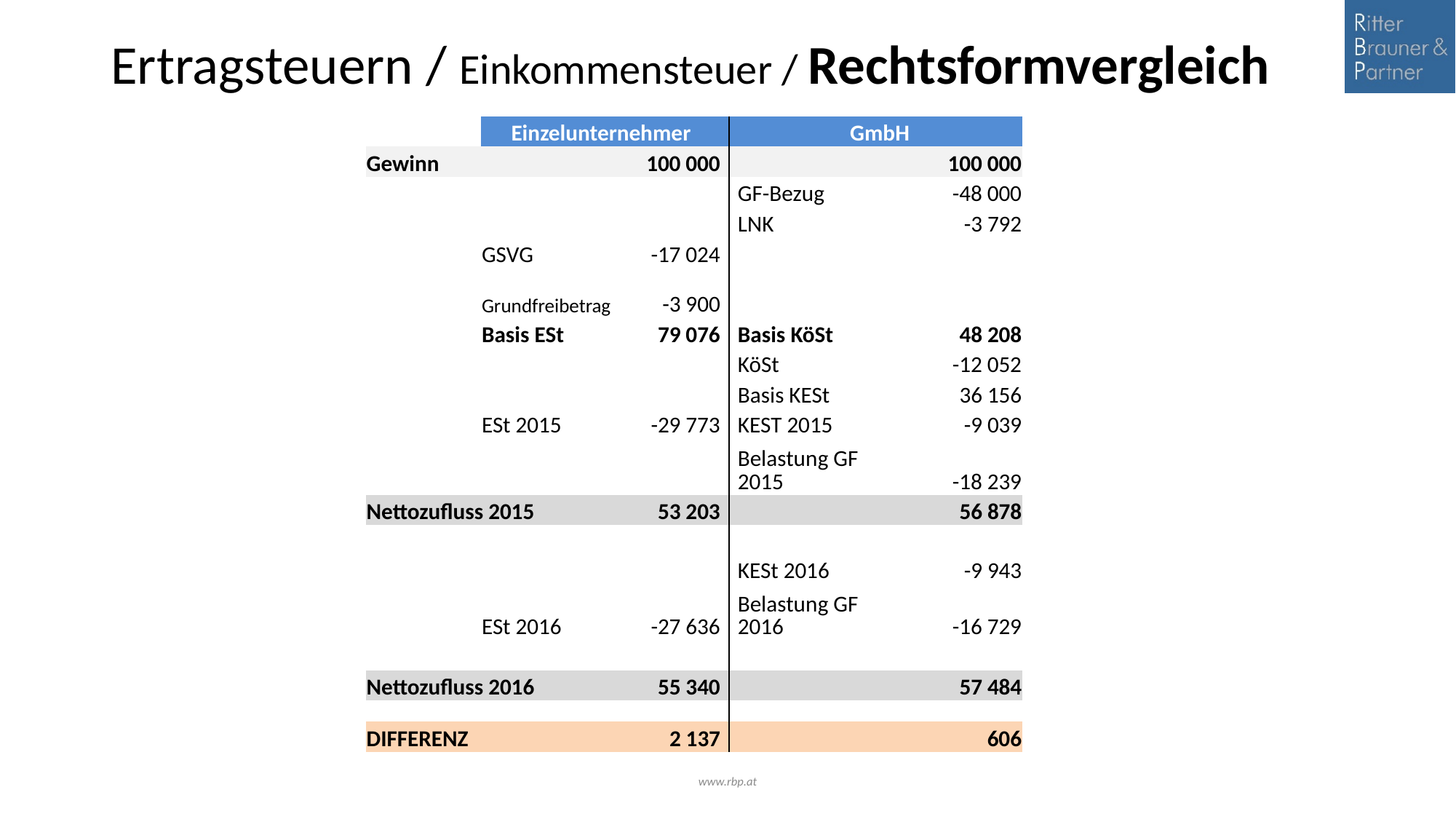

# Ertragsteuern / Einkommensteuer / Rechtsformvergleich
|  | Einzelunternehmer |  |  |  | GmbH |  |
| --- | --- | --- | --- | --- | --- | --- |
| Gewinn |  | 100 000 |  |  |  | 100 000 |
|  |  |  |  |  | GF-Bezug | -48 000 |
|  |  |  |  |  | LNK | -3 792 |
|  | GSVG | -17 024 |  |  |  |  |
|  | Grundfreibetrag | -3 900 |  |  |  |  |
|  | Basis ESt | 79 076 |  |  | Basis KöSt | 48 208 |
|  |  |  |  |  | KöSt | -12 052 |
|  |  |  |  |  | Basis KESt | 36 156 |
|  | ESt 2015 | -29 773 |  |  | KEST 2015 | -9 039 |
|  |  |  |  |  | Belastung GF 2015 | -18 239 |
| Nettozufluss 2015 |  | 53 203 |  |  |  | 56 878 |
|  |  |  |  |  |  |  |
|  |  |  |  |  | KESt 2016 | -9 943 |
|  | ESt 2016 | -27 636 |  |  | Belastung GF 2016 | -16 729 |
|  |  |  |  |  |  |  |
| Nettozufluss 2016 |  | 55 340 |  |  |  | 57 484 |
|  |  |  |  |  |  |  |
| DIFFERENZ |  | 2 137 |  |  |  | 606 |
www.rbp.at